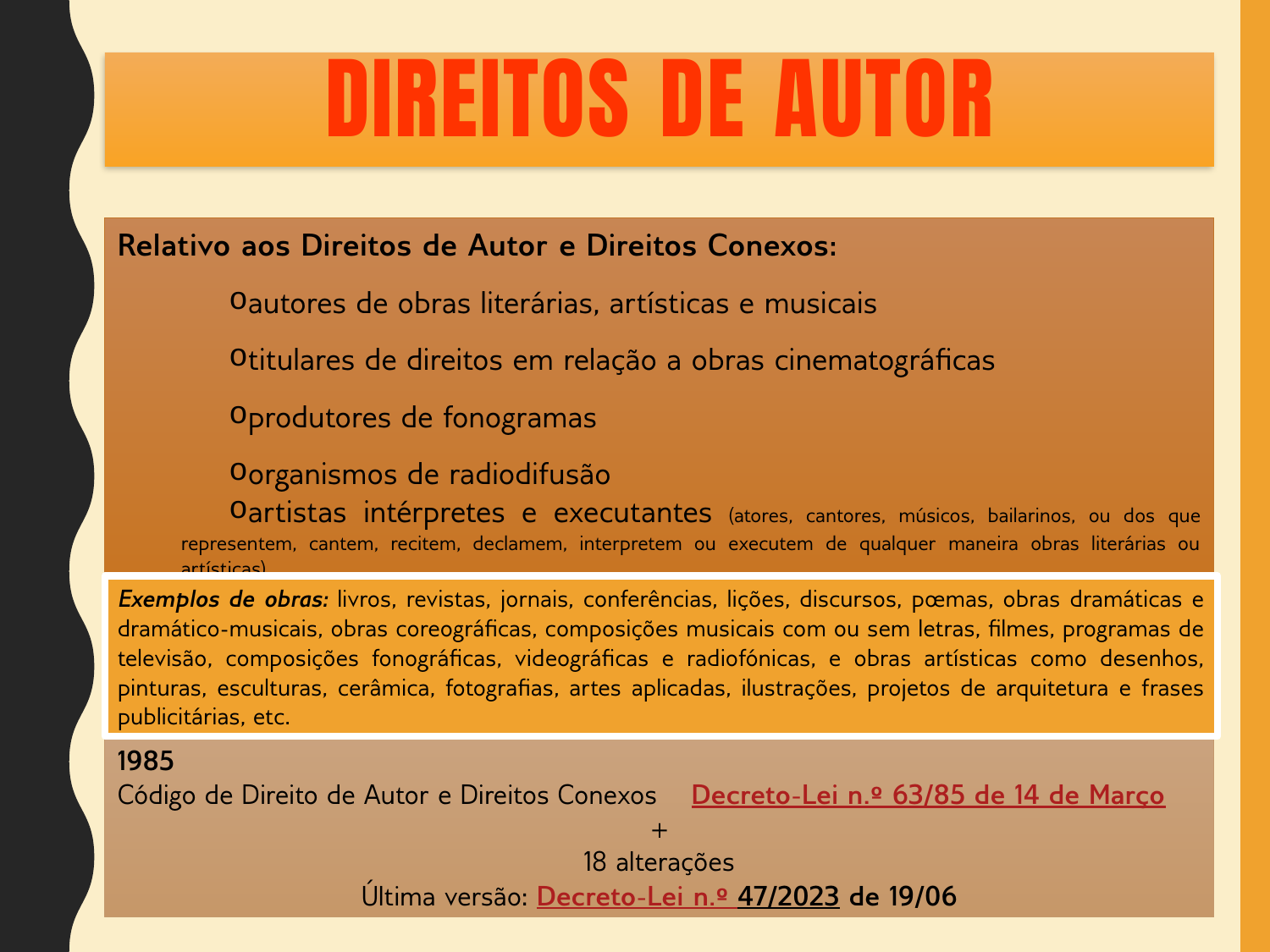

# Direitos de Autor
Relativo aos Direitos de Autor e Direitos Conexos:
autores de obras literárias, artísticas e musicais
titulares de direitos em relação a obras cinematográficas
produtores de fonogramas
organismos de radiodifusão
artistas intérpretes e executantes (atores, cantores, músicos, bailarinos, ou dos que representem, cantem, recitem, declamem, interpretem ou executem de qualquer maneira obras literárias ou artísticas)
Exemplos de obras: livros, revistas, jornais, conferências, lições, discursos, poemas, obras dramáticas e dramático-musicais, obras coreográficas, composições musicais com ou sem letras, filmes, programas de televisão, composições fonográficas, videográficas e radiofónicas, e obras artísticas como desenhos, pinturas, esculturas, cerâmica, fotografias, artes aplicadas, ilustrações, projetos de arquitetura e frases publicitárias, etc.
1985
Código de Direito de Autor e Direitos Conexos    Decreto-Lei n.º 63/85 de 14 de Março
+
18 alterações
Última versão: Decreto-Lei n.º 47/2023 de 19/06